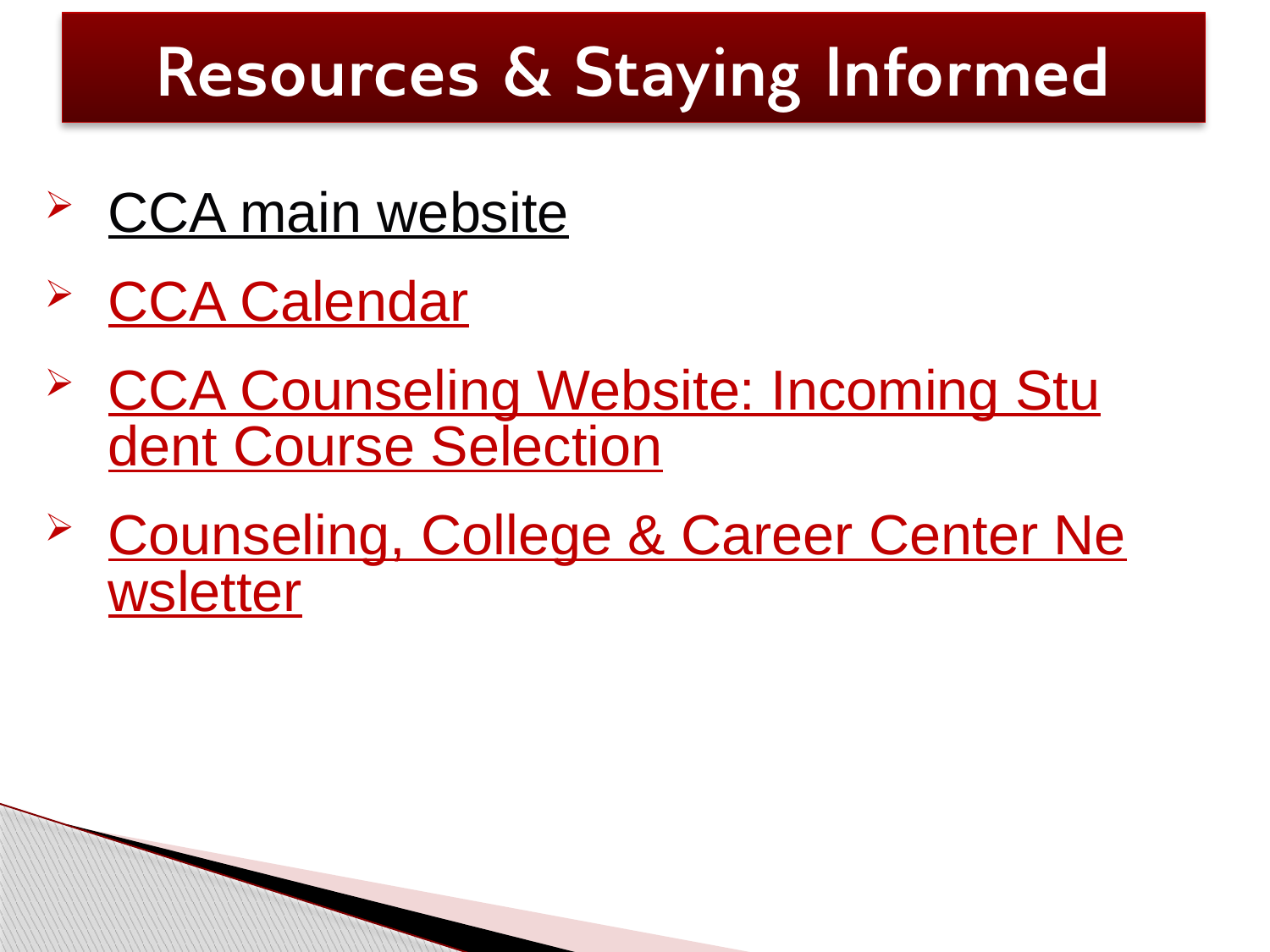

# Resources & Staying Informed
CCA main website
CCA Calendar
CCA Counseling Website: Incoming Student Course Selection
Counseling, College & Career Center Newsletter